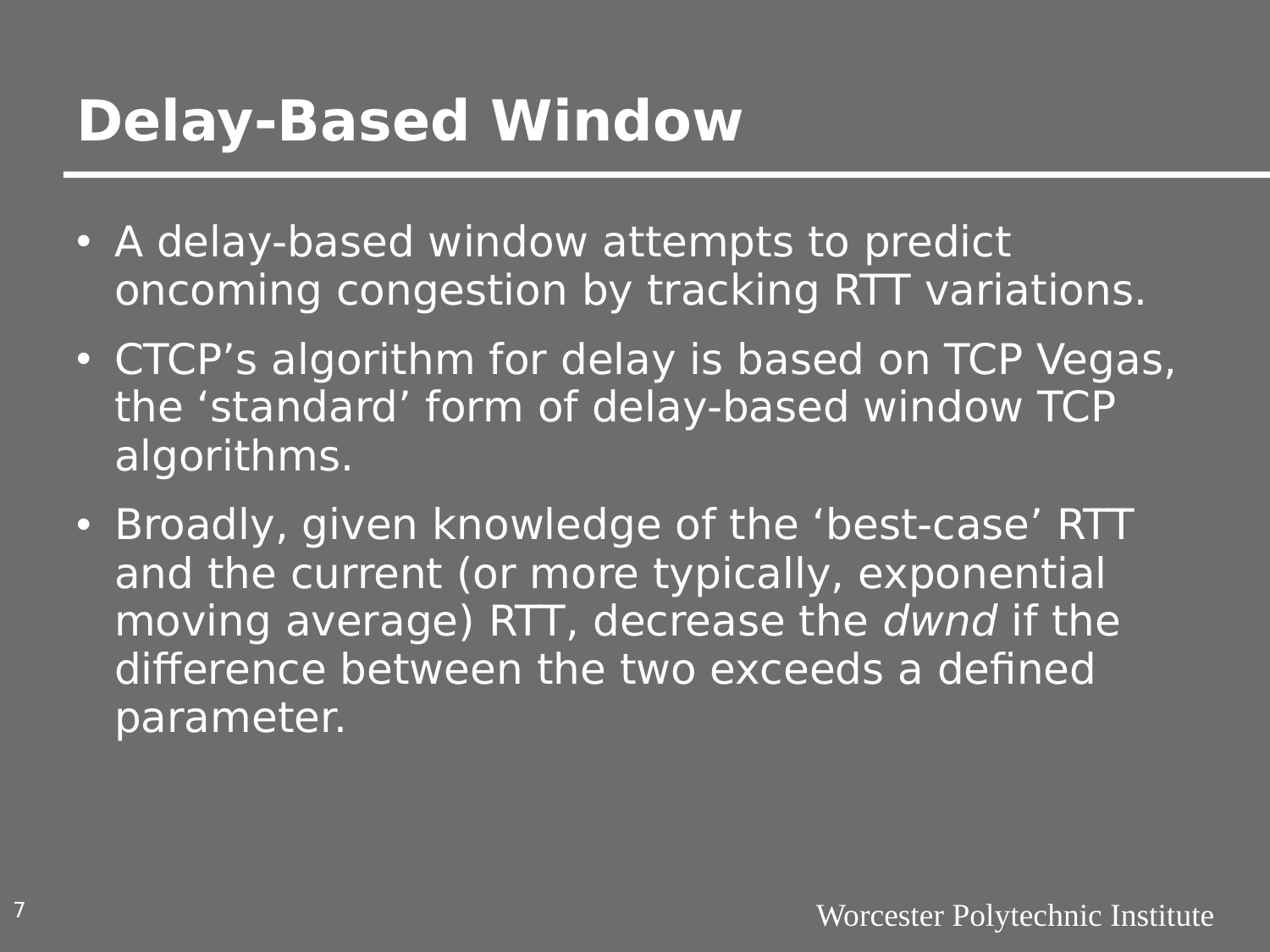

# Delay-Based Window
A delay-based window attempts to predict oncoming congestion by tracking RTT variations.
CTCP’s algorithm for delay is based on TCP Vegas, the ‘standard’ form of delay-based window TCP algorithms.
Broadly, given knowledge of the ‘best-case’ RTT and the current (or more typically, exponential moving average) RTT, decrease the dwnd if the difference between the two exceeds a defined parameter.
7